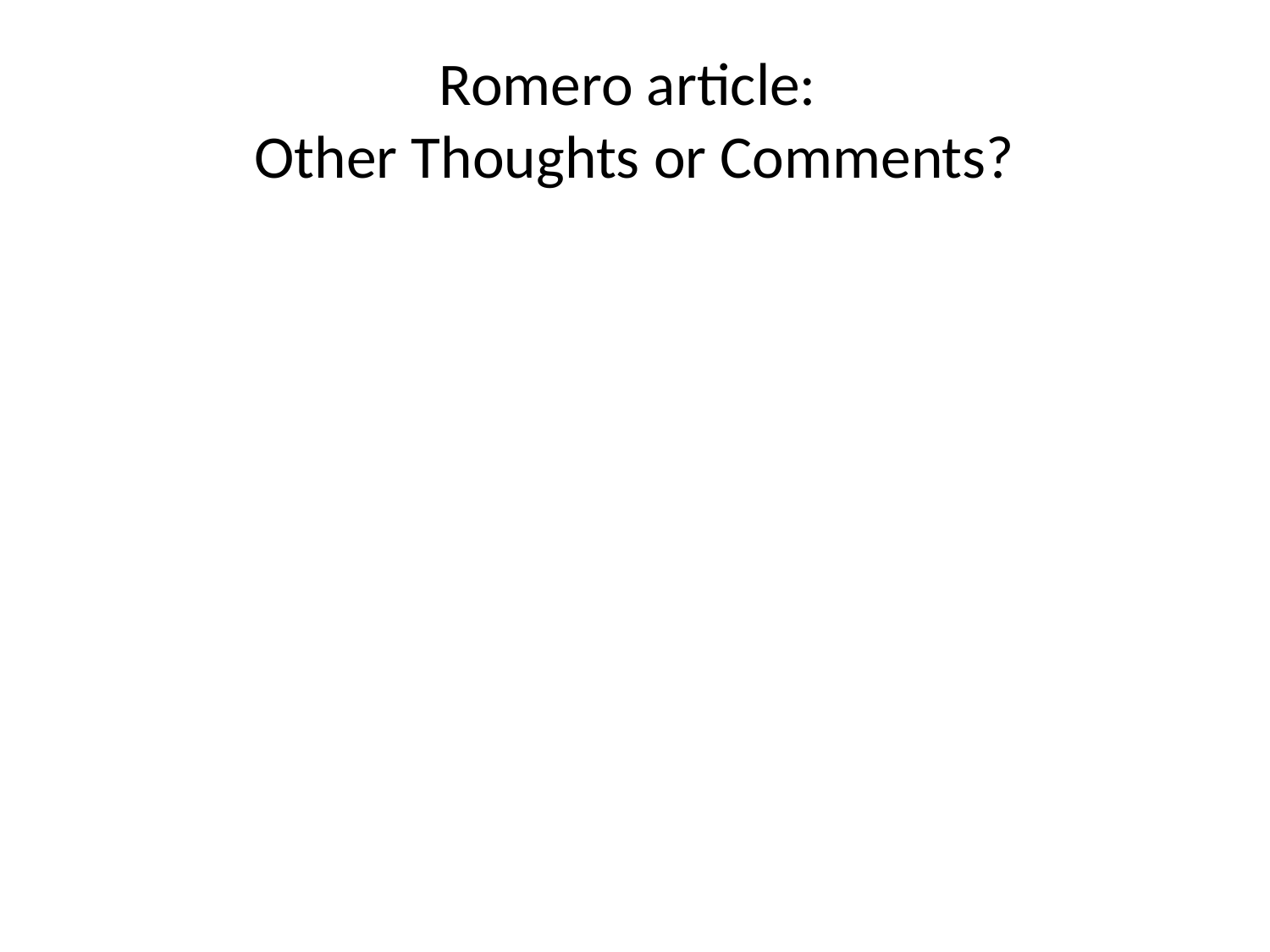

# Romero article: Other Thoughts or Comments?